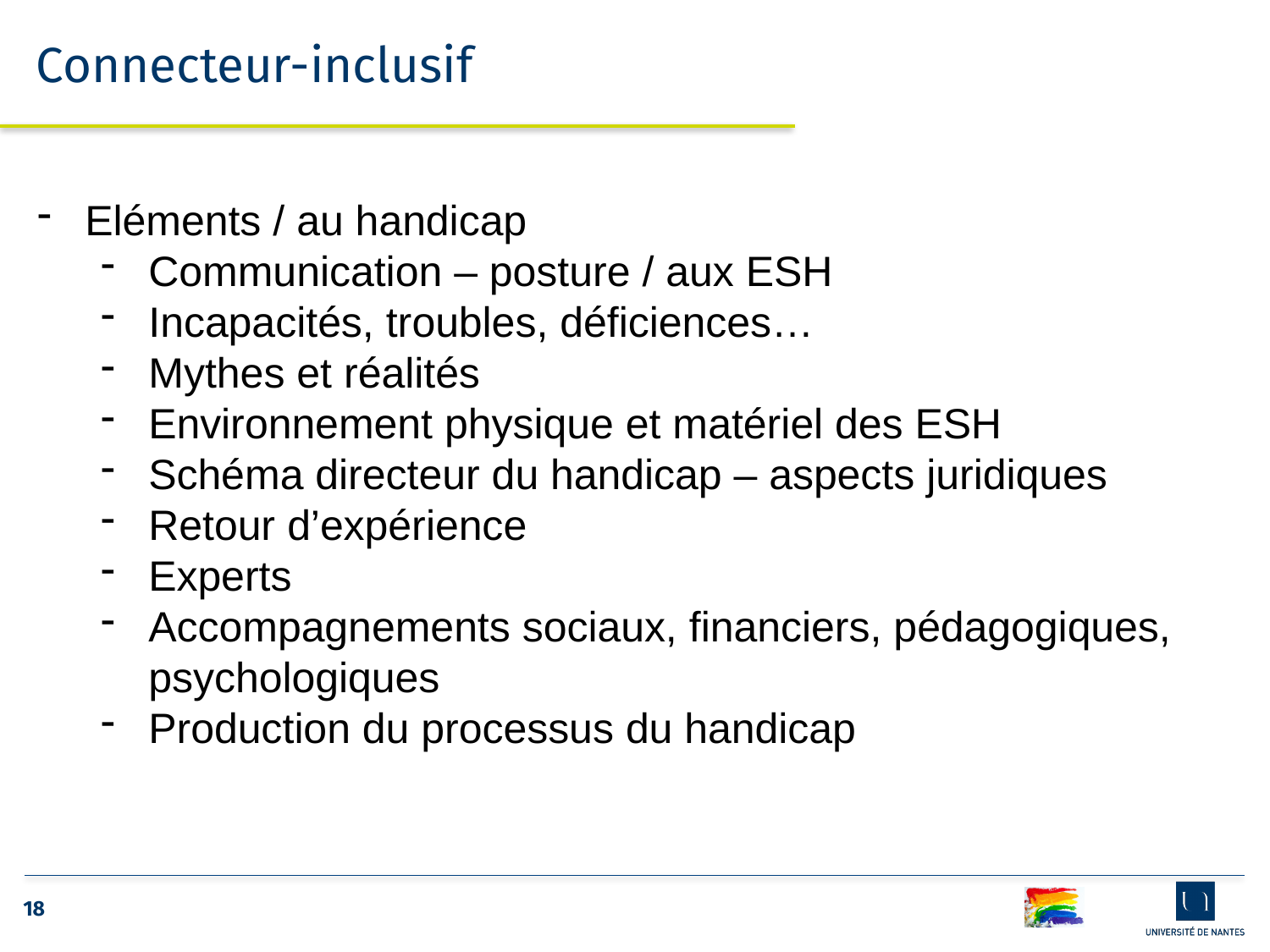

Connecteur-inclusif

Eléments / au handicap
Communication – posture / aux ESH
Incapacités, troubles, déficiences…
Mythes et réalités
Environnement physique et matériel des ESH
Schéma directeur du handicap – aspects juridiques
Retour d’expérience
Experts
Accompagnements sociaux, financiers, pédagogiques, psychologiques
Production du processus du handicap